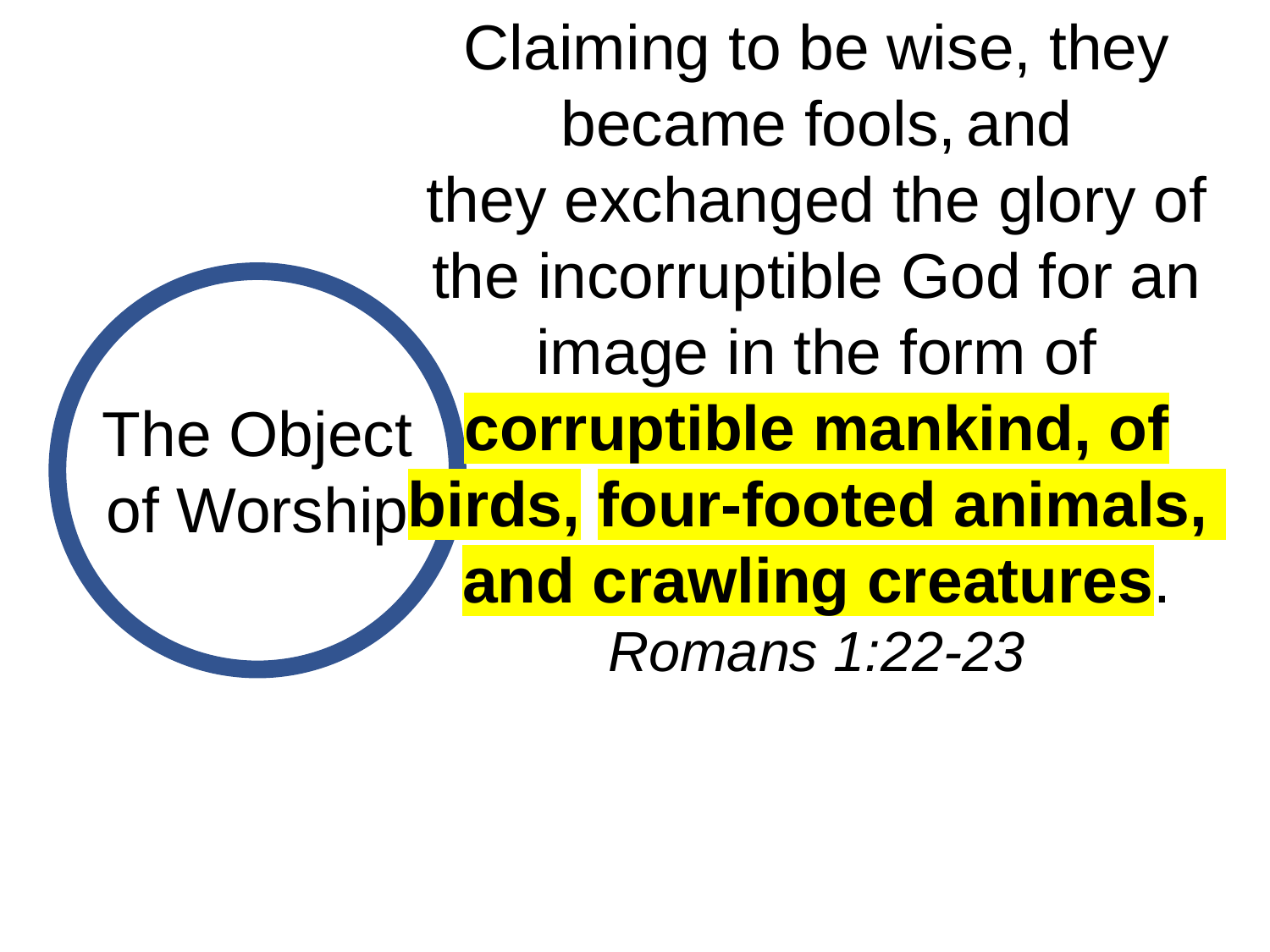

Claiming to be wise, they became fools, and they exchanged the glory of the incorruptible God for an image in the form of corruptible mankind, of birds, four-footed animals,
and crawling creatures.
Romans 1:22-23

The Object of Worship